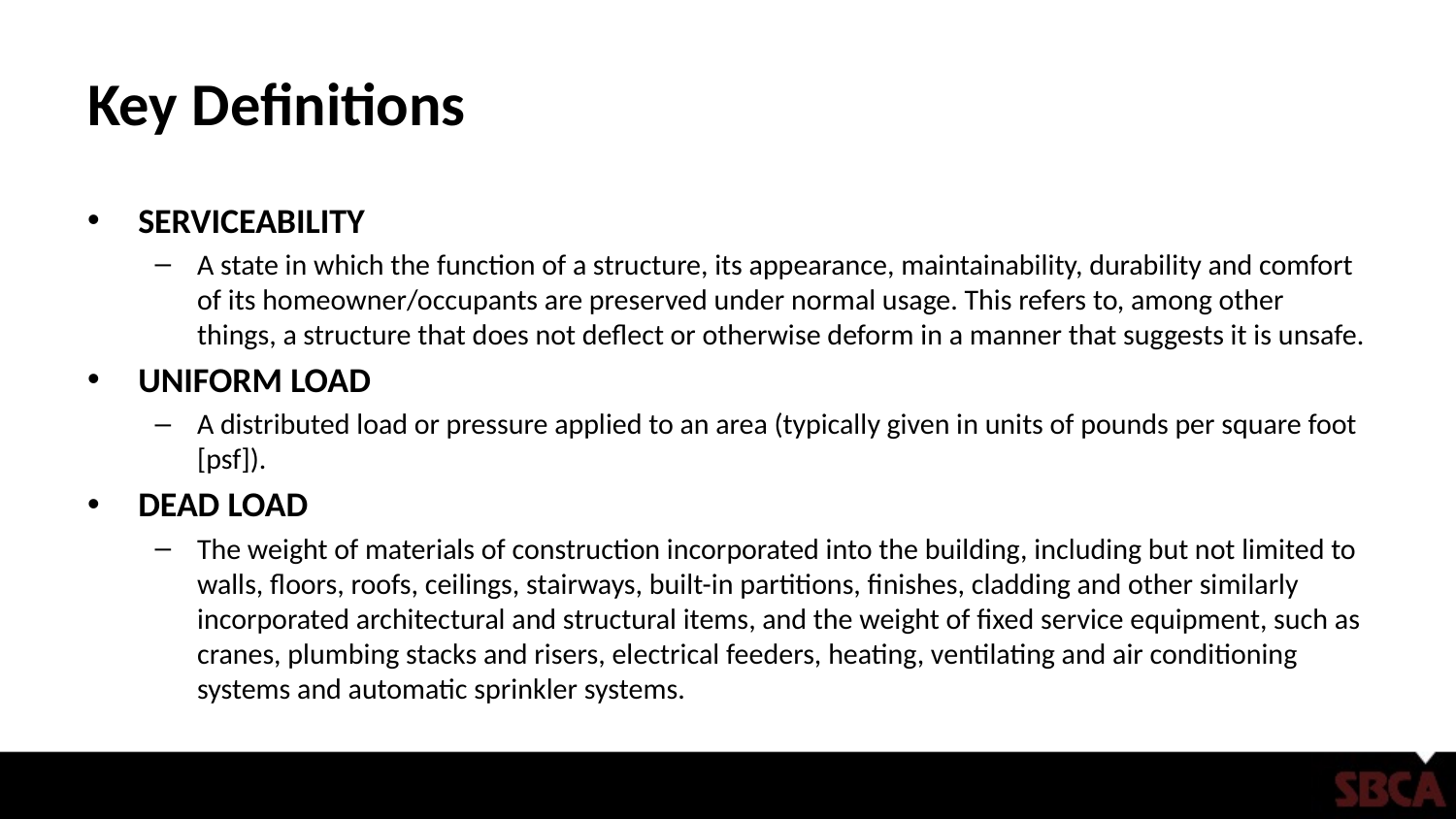

# Key Definitions
SERVICEABILITY
A state in which the function of a structure, its appearance, maintainability, durability and comfort of its homeowner/occupants are preserved under normal usage. This refers to, among other things, a structure that does not deflect or otherwise deform in a manner that suggests it is unsafe.
UNIFORM LOAD
A distributed load or pressure applied to an area (typically given in units of pounds per square foot [psf]).
DEAD LOAD
The weight of materials of construction incorporated into the building, including but not limited to walls, floors, roofs, ceilings, stairways, built-in partitions, finishes, cladding and other similarly incorporated architectural and structural items, and the weight of fixed service equipment, such as cranes, plumbing stacks and risers, electrical feeders, heating, ventilating and air conditioning systems and automatic sprinkler systems.